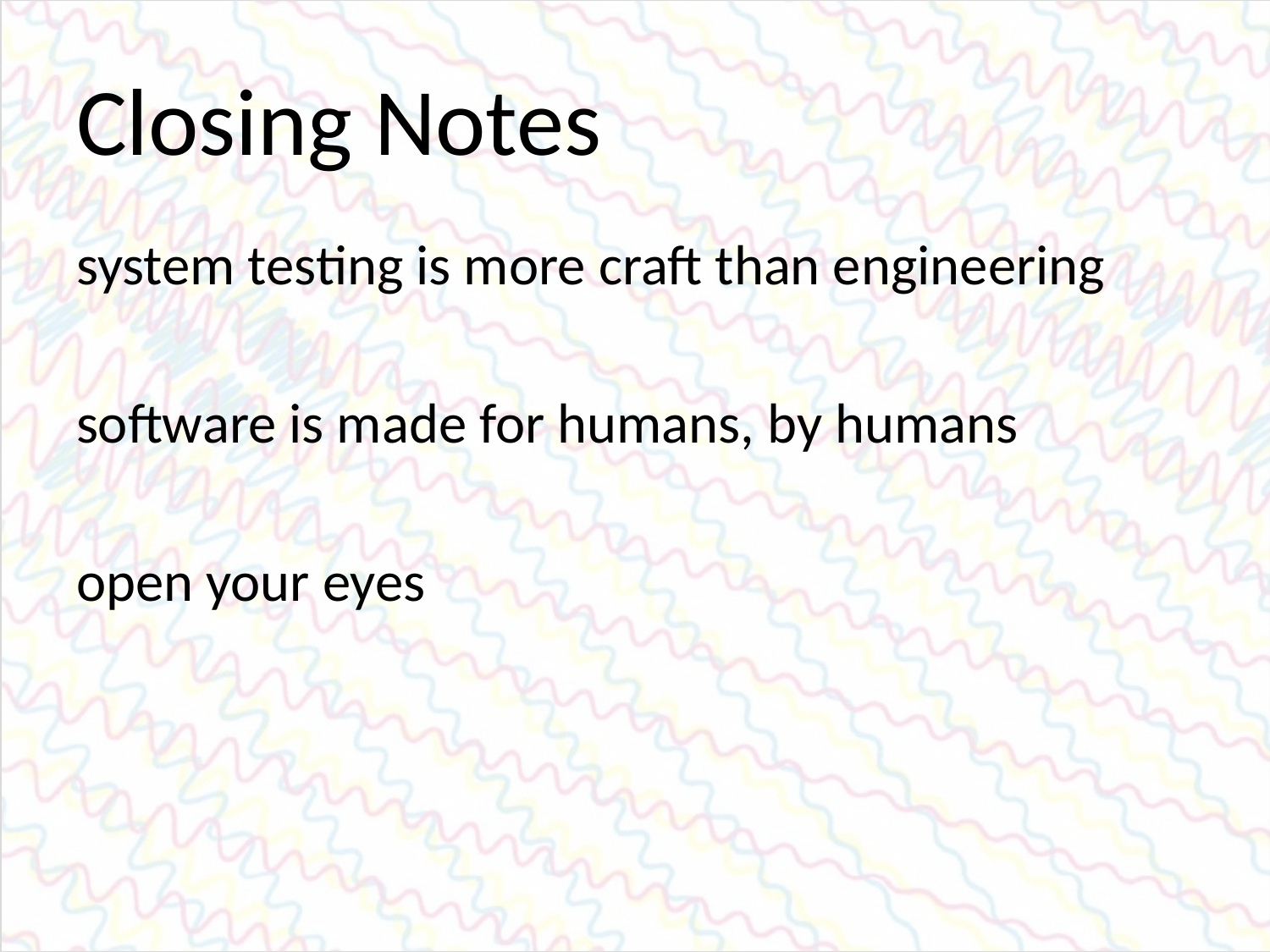

# Closing Notes
system testing is more craft than engineering

software is made for humans, by humans

open your eyes